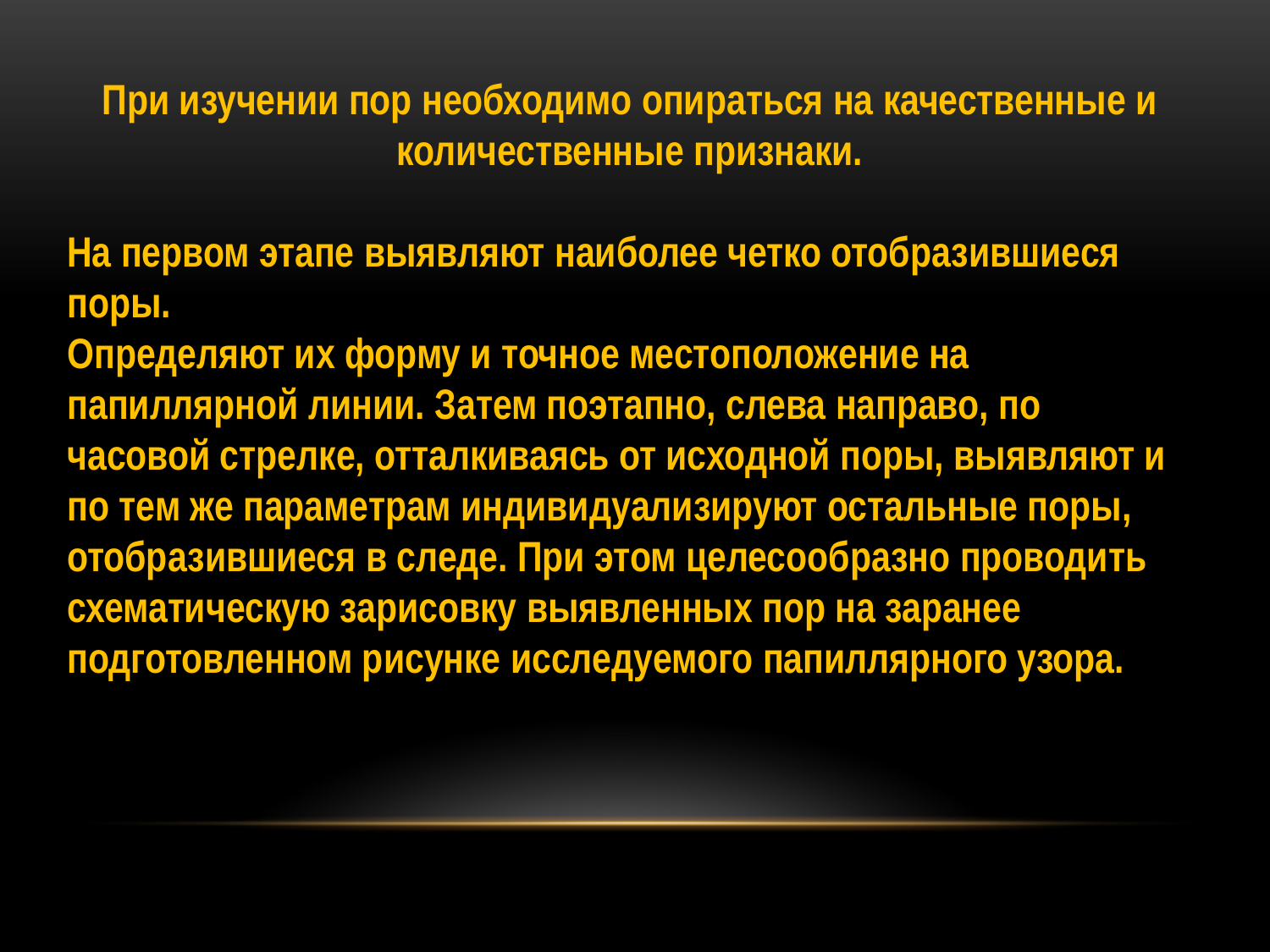

При изучении пор необходимо опираться на качественные и количественные признаки.

На первом этапе выявляют наиболее четко отобразившиеся поры.
Определяют их форму и точное местоположение на папиллярной линии. Затем поэтапно, слева направо, по часовой стрелке, отталкиваясь от исходной поры, выявляют и по тем же параметрам индивидуализируют остальные поры, отобразившиеся в следе. При этом целесообразно проводить схематическую зарисовку выявленных пор на заранее
подготовленном рисунке исследуемого папиллярного узора.